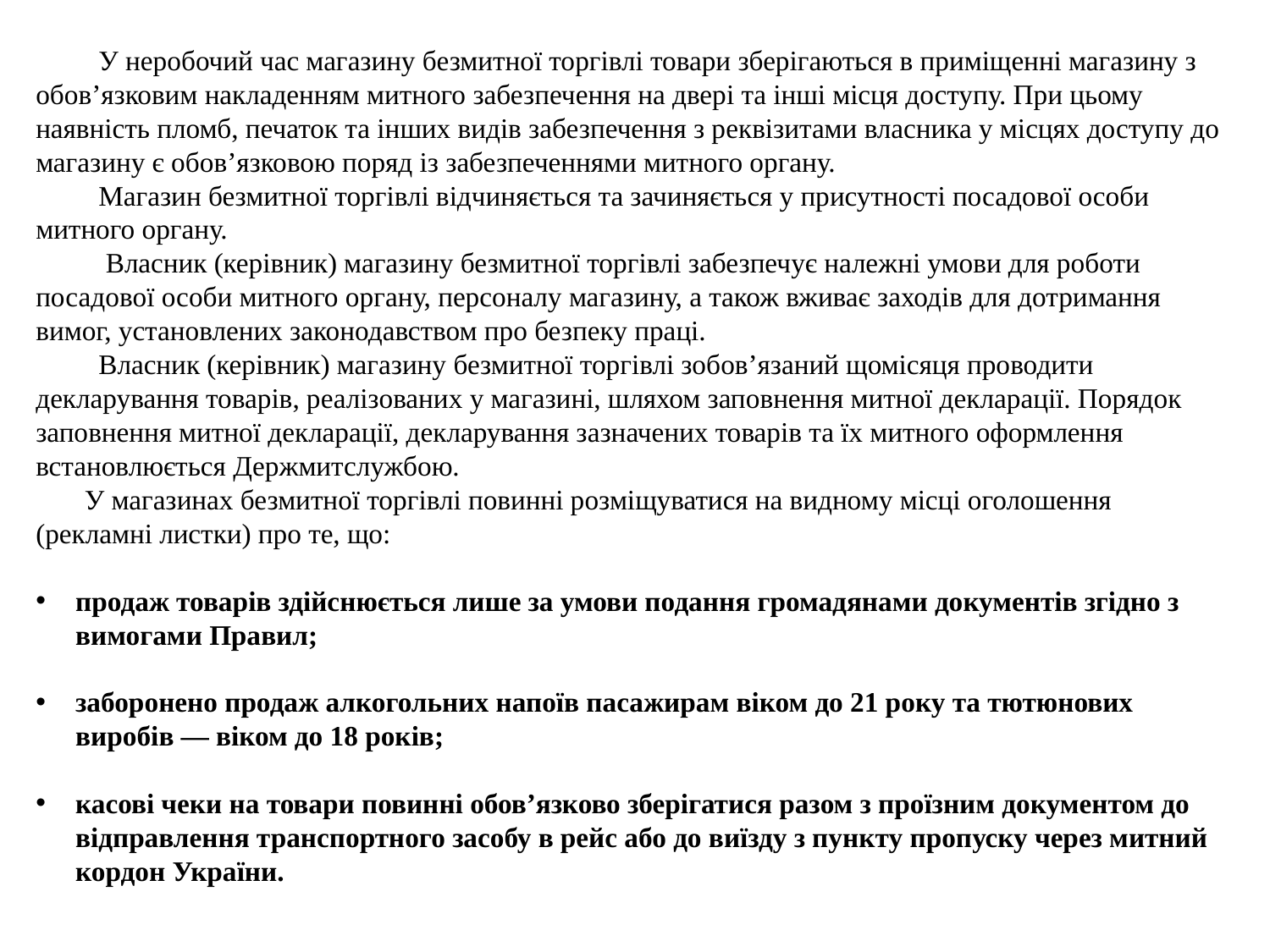

У неробочий час магазину безмитної торгівлі товари зберігаються в приміщенні магазину з обов’язковим накладенням митного забезпечення на двері та інші місця доступу. При цьому наявність пломб, печаток та інших видів забезпечення з реквізитами власника у місцях доступу до магазину є обов’язковою поряд із забезпеченнями митного органу.
         Магазин безмитної торгівлі відчиняється та зачиняється у присутності посадової особи митного органу.
          Власник (керівник) магазину безмитної торгівлі забезпечує належні умови для роботи посадової особи митного органу, персоналу магазину, а також вживає заходів для дотримання вимог, установлених законодавством про безпеку праці.
         Власник (керівник) магазину безмитної торгівлі зобов’язаний щомісяця проводити декларування товарів, реалізованих у магазині, шляхом заповнення митної декларації. Порядок заповнення митної декларації, декларування зазначених товарів та їх митного оформлення встановлюється Держмитслужбою.
       У магазинах безмитної торгівлі повинні розміщуватися на видному місці оголошення (рекламні листки) про те, що:

продаж товарів здійснюється лише за умови подання громадянами документів згідно з вимогами Правил;

заборонено продаж алкогольних напоїв пасажирам віком до 21 року та тютюнових виробів — віком до 18 років;

касові чеки на товари повинні обов’язково зберігатися разом з проїзним документом до відправлення транспортного засобу в рейс або до виїзду з пункту пропуску через митний кордон України.